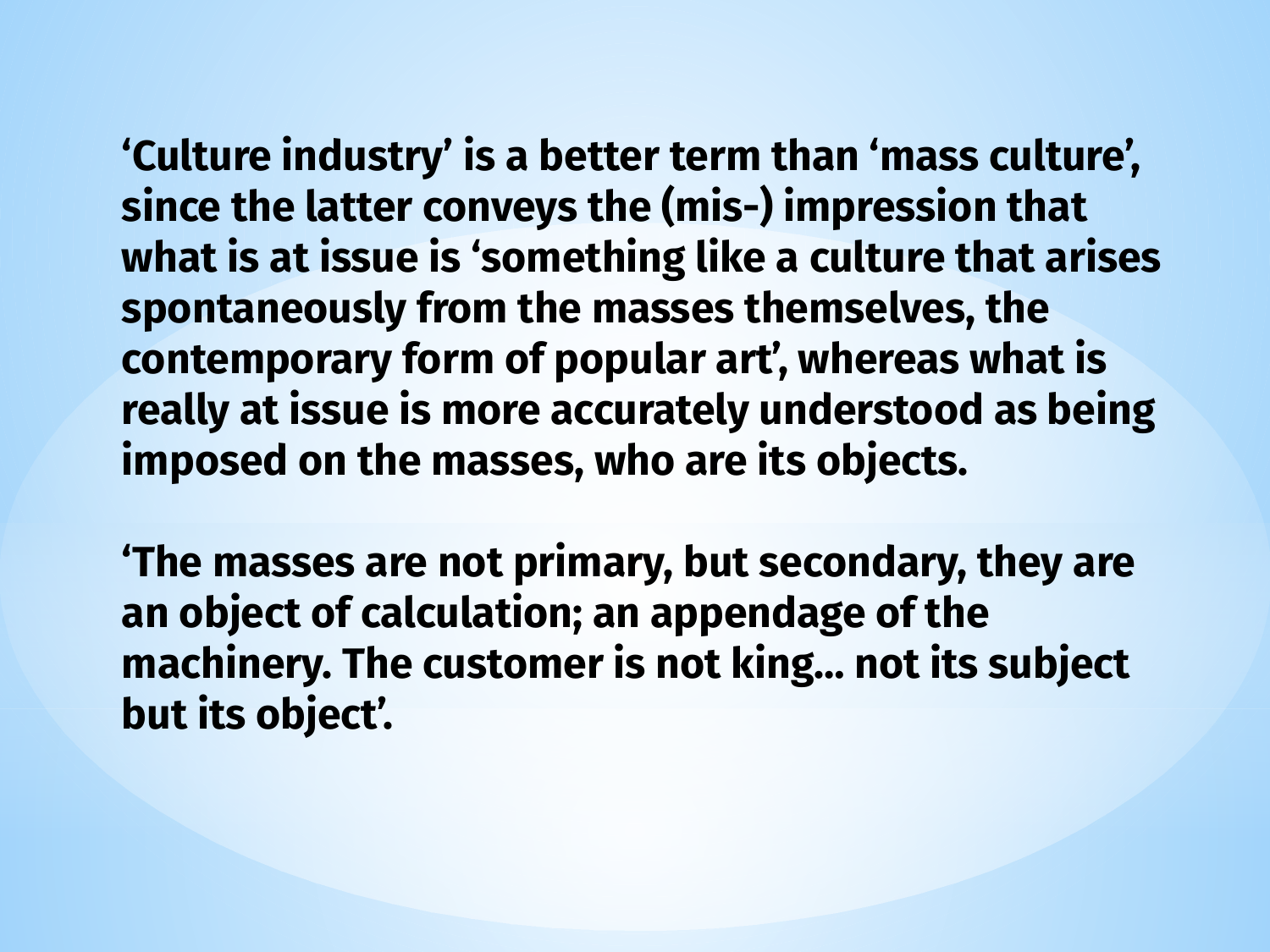

‘Culture industry’ is a better term than ‘mass culture’, since the latter conveys the (mis-) impression that what is at issue is ‘something like a culture that arises spontaneously from the masses themselves, the contemporary form of popular art’, whereas what is really at issue is more accurately understood as being imposed on the masses, who are its objects.

‘The masses are not primary, but secondary, they are an object of calculation; an appendage of the machinery. The customer is not king… not its subject but its object’.